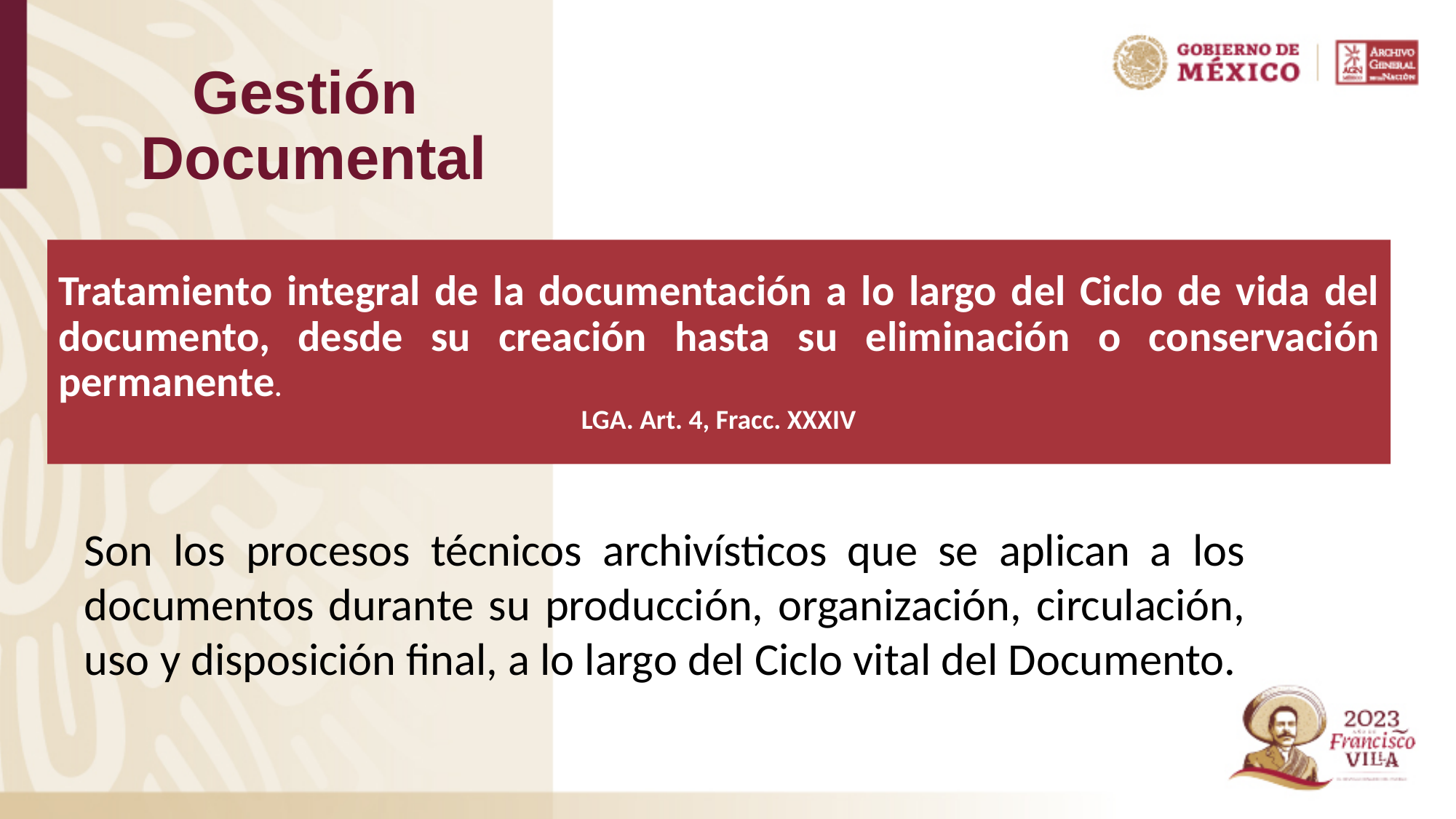

# Gestión Documental
Tratamiento integral de la documentación a lo largo del Ciclo de vida del documento, desde su creación hasta su eliminación o conservación permanente.
LGA. Art. 4, Fracc. XXXIV
Son los procesos técnicos archivísticos que se aplican a los documentos durante su producción, organización, circulación, uso y disposición final, a lo largo del Ciclo vital del Documento.